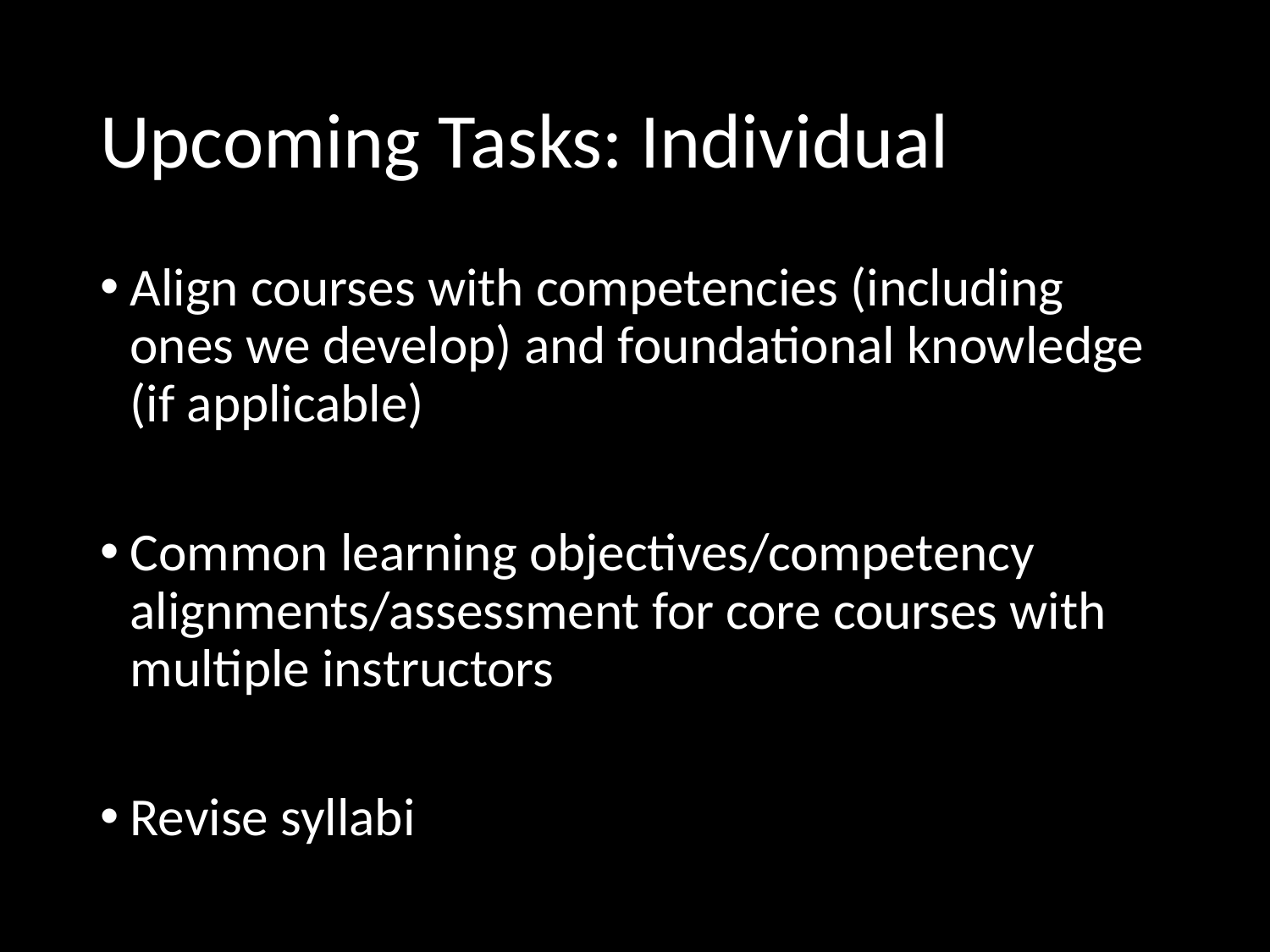

# Upcoming Tasks: Individual
Align courses with competencies (including ones we develop) and foundational knowledge (if applicable)

Common learning objectives/competency alignments/assessment for core courses with multiple instructors

Revise syllabi